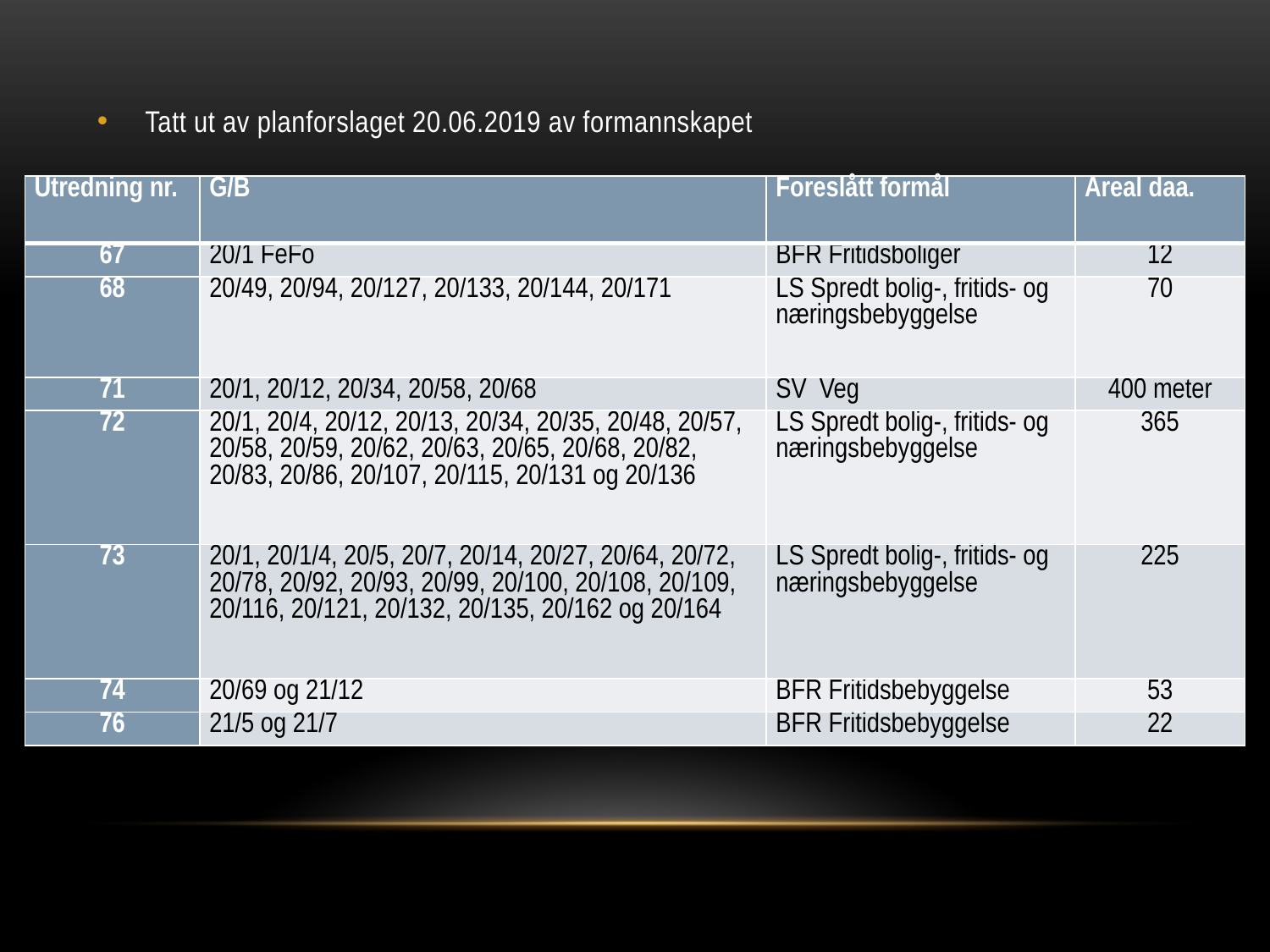

Tatt ut av planforslaget 20.06.2019 av formannskapet

| Utredning nr. | G/B | Foreslått formål | Areal daa. |
| --- | --- | --- | --- |
| 67 | 20/1 FeFo | BFR Fritidsboliger | 12 |
| 68 | 20/49, 20/94, 20/127, 20/133, 20/144, 20/171 | LS Spredt bolig-, fritids- og næringsbebyggelse | 70 |
| 71 | 20/1, 20/12, 20/34, 20/58, 20/68 | SV Veg | 400 meter |
| 72 | 20/1, 20/4, 20/12, 20/13, 20/34, 20/35, 20/48, 20/57, 20/58, 20/59, 20/62, 20/63, 20/65, 20/68, 20/82, 20/83, 20/86, 20/107, 20/115, 20/131 og 20/136 | LS Spredt bolig-, fritids- og næringsbebyggelse | 365 |
| 73 | 20/1, 20/1/4, 20/5, 20/7, 20/14, 20/27, 20/64, 20/72, 20/78, 20/92, 20/93, 20/99, 20/100, 20/108, 20/109, 20/116, 20/121, 20/132, 20/135, 20/162 og 20/164 | LS Spredt bolig-, fritids- og næringsbebyggelse | 225 |
| 74 | 20/69 og 21/12 | BFR Fritidsbebyggelse | 53 |
| 76 | 21/5 og 21/7 | BFR Fritidsbebyggelse | 22 |